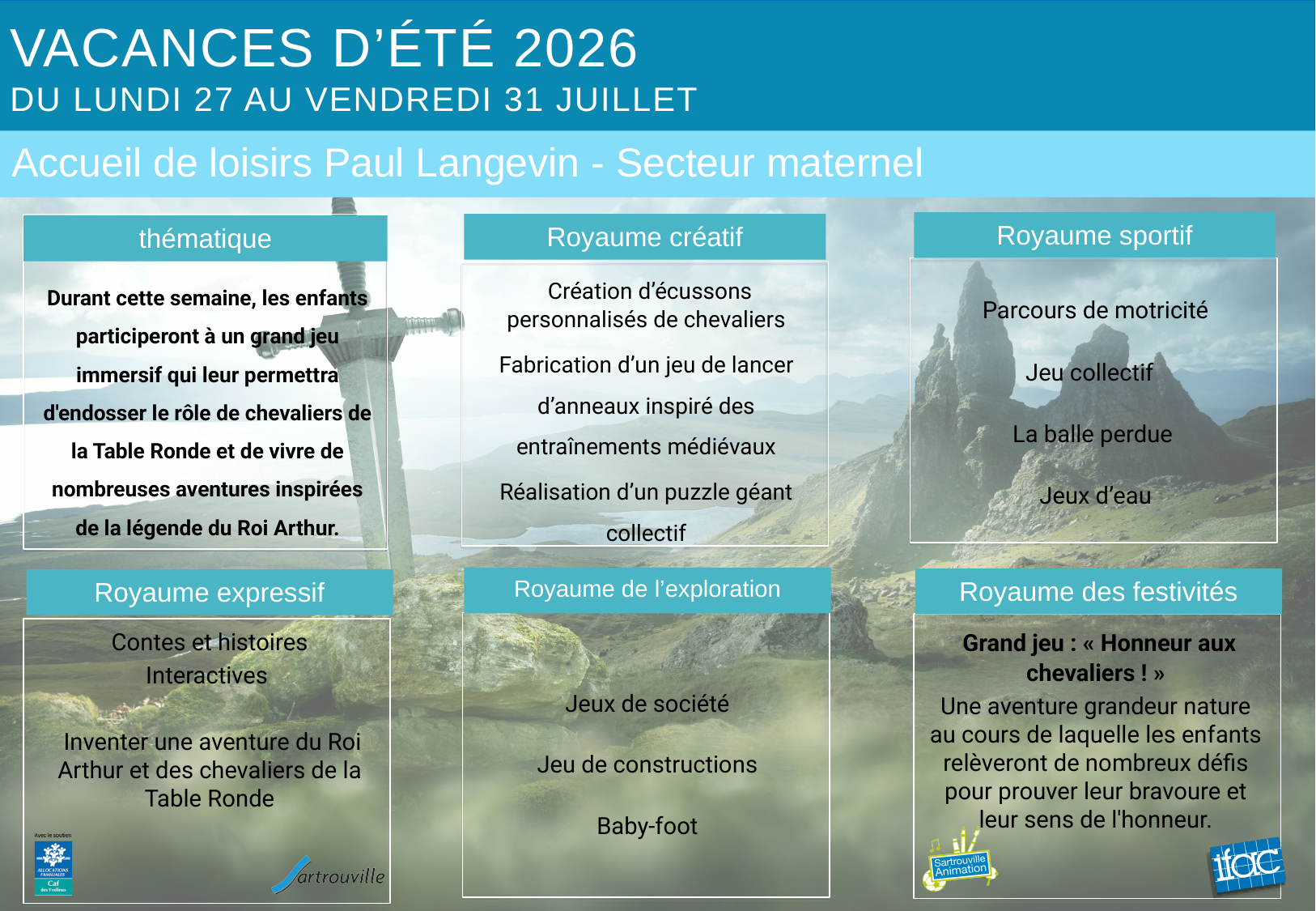

# Vacances d’été 2026 du lundi 27 au vendredi 31 juillet
Accueil de loisirs Paul Langevin - Secteur maternel
Royaume sportif
Royaume créatif
thématique
Parcours de motricité
Jeu collectif
La balle perdue
Jeux d’eau
 Création d’écussons personnalisés de chevaliers
Fabrication d’un jeu de lancer d’anneaux inspiré des entraînements médiévaux
Réalisation d’un puzzle géant collectif
Durant cette semaine, les enfants participeront à un grand jeu immersif qui leur permettra d'endosser le rôle de chevaliers de la Table Ronde et de vivre de nombreuses aventures inspirées de la légende du Roi Arthur.
Royaume de l’exploration
Royaume des festivités
Royaume expressif

Jeux de société
Jeu de constructions
Baby-foot

 Grand jeu : « Honneur aux chevaliers ! »
Une aventure grandeur nature au cours de laquelle les enfants relèveront de nombreux défis pour prouver leur bravoure et leur sens de l'honneur.

Contes et histoires
Interactives

 Inventer une aventure du Roi Arthur et des chevaliers de la Table Ronde